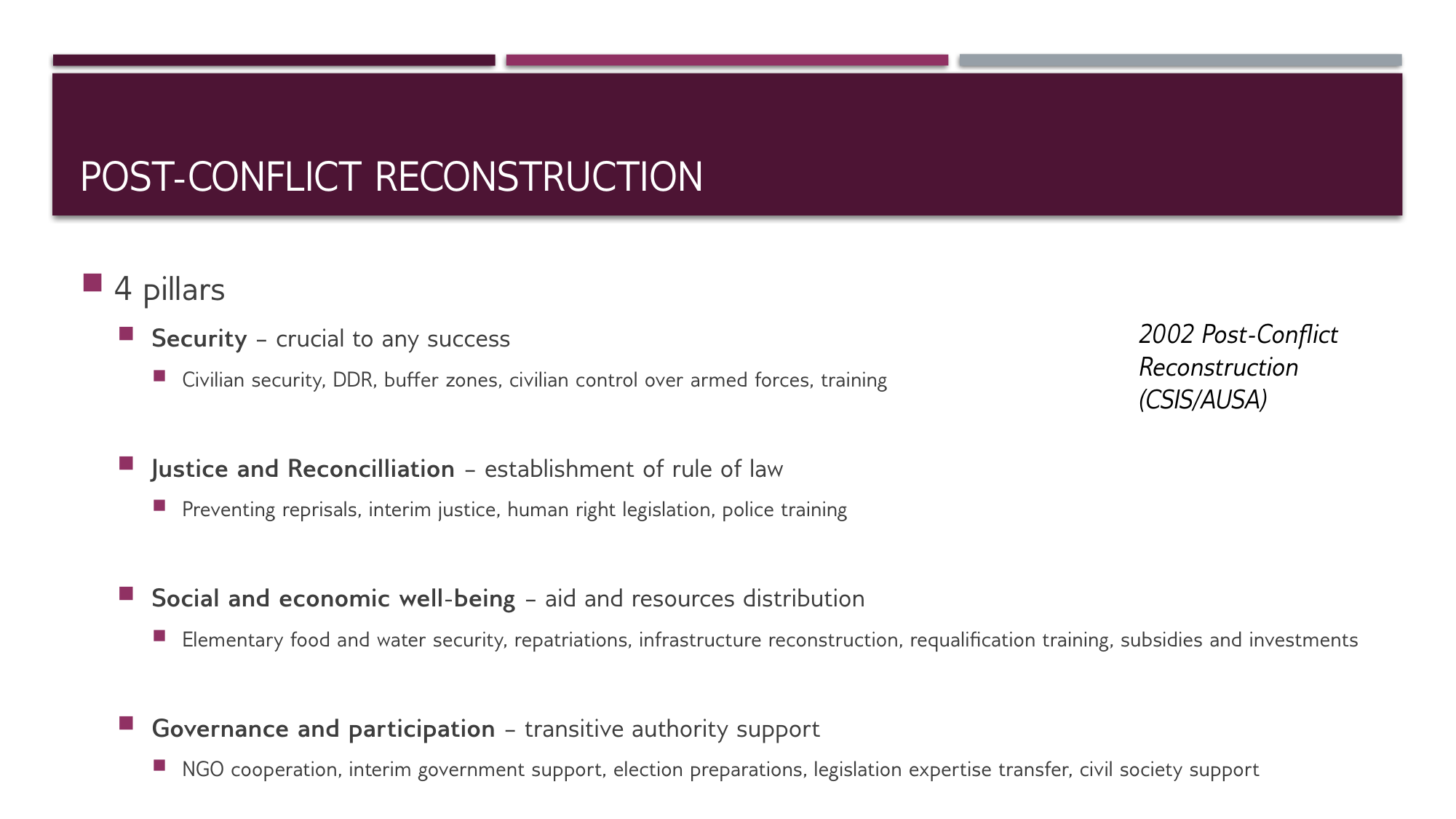

# Post-conflict reconstruction
4 pillars
Security – crucial to any success
Civilian security, DDR, buffer zones, civilian control over armed forces, training

Justice and Reconcilliation – establishment of rule of law
Preventing reprisals, interim justice, human right legislation, police training

Social and economic well-being – aid and resources distribution
Elementary food and water security, repatriations, infrastructure reconstruction, requalification training, subsidies and investments

Governance and participation – transitive authority support
NGO cooperation, interim government support, election preparations, legislation expertise transfer, civil society support

2002 Post-Conflict Reconstruction (CSIS/AUSA)